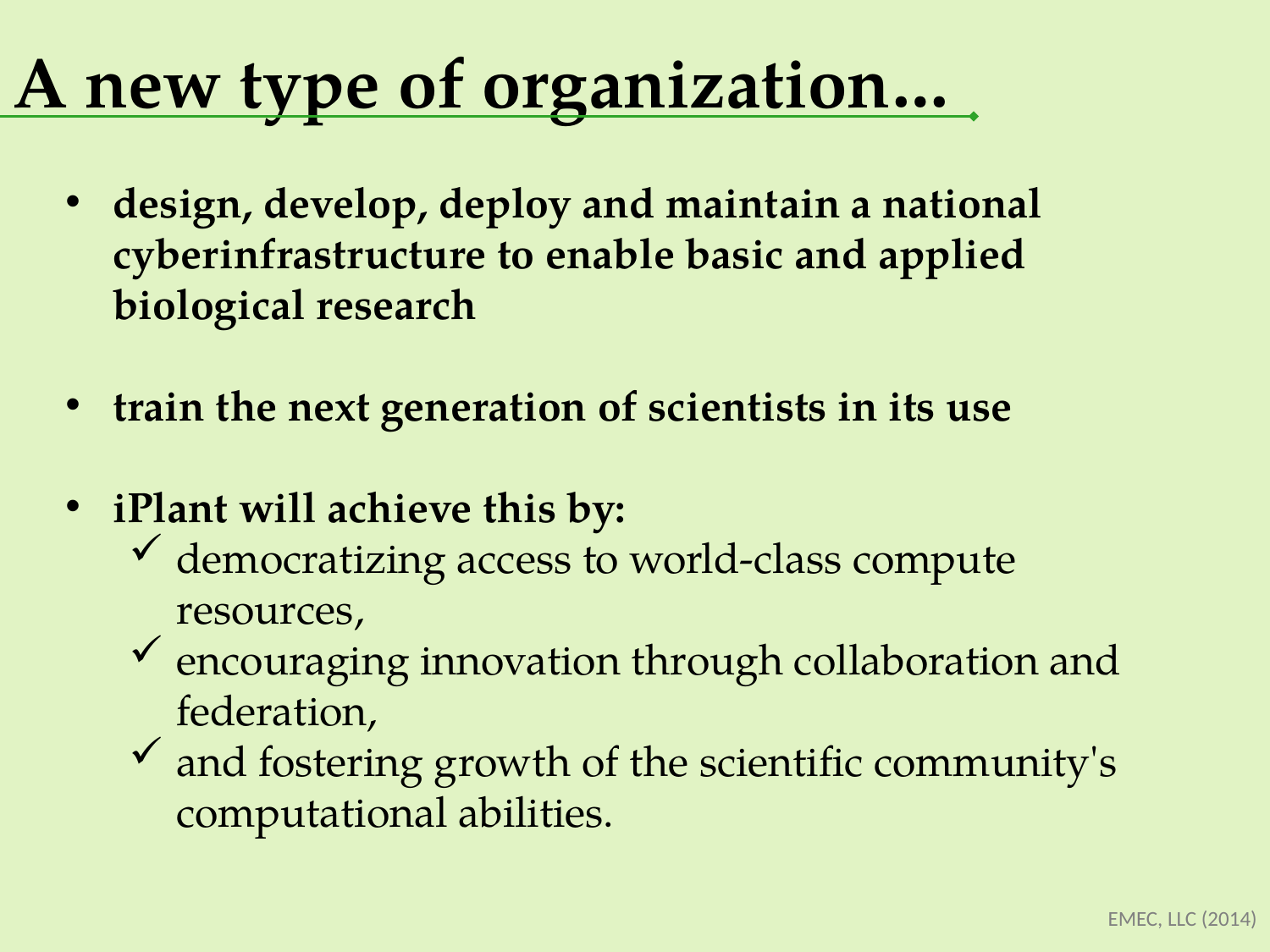

# A new type of organization…
design, develop, deploy and maintain a national cyberinfrastructure to enable basic and applied biological research

train the next generation of scientists in its use

iPlant will achieve this by:
democratizing access to world-class compute resources,
encouraging innovation through collaboration and federation,
and fostering growth of the scientific community's computational abilities.
EMEC, LLC (2014)